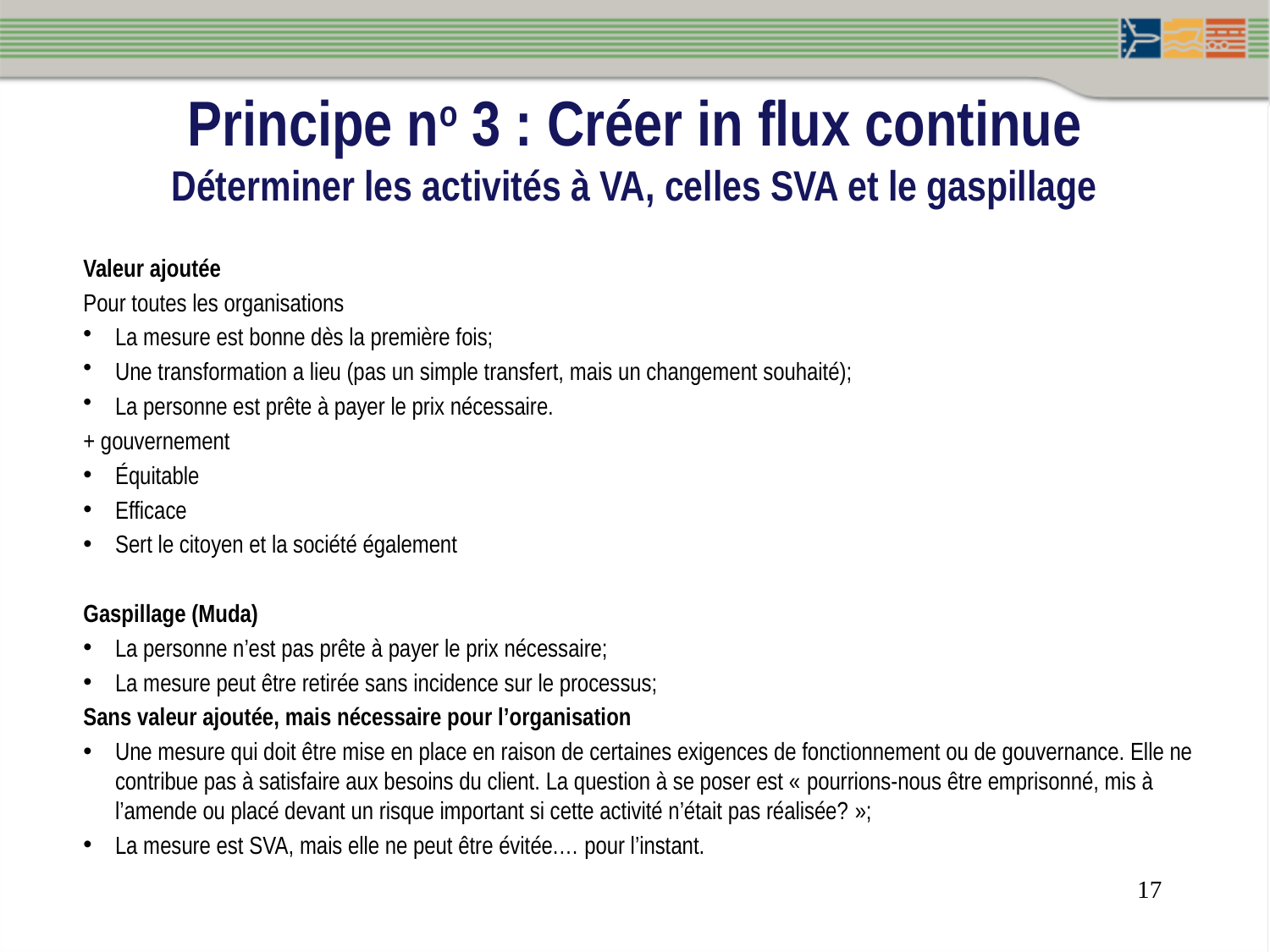

Principe no 3 : Créer in flux continue
Déterminer les activités à VA, celles SVA et le gaspillage
Valeur ajoutée
Pour toutes les organisations
La mesure est bonne dès la première fois;
Une transformation a lieu (pas un simple transfert, mais un changement souhaité);
La personne est prête à payer le prix nécessaire.
+ gouvernement
Équitable
Efficace
Sert le citoyen et la société également

Gaspillage (Muda)
La personne n’est pas prête à payer le prix nécessaire;
La mesure peut être retirée sans incidence sur le processus;
Sans valeur ajoutée, mais nécessaire pour l’organisation
Une mesure qui doit être mise en place en raison de certaines exigences de fonctionnement ou de gouvernance. Elle ne contribue pas à satisfaire aux besoins du client. La question à se poser est « pourrions-nous être emprisonné, mis à l’amende ou placé devant un risque important si cette activité n’était pas réalisée? »;
La mesure est SVA, mais elle ne peut être évitée.… pour l’instant.

17